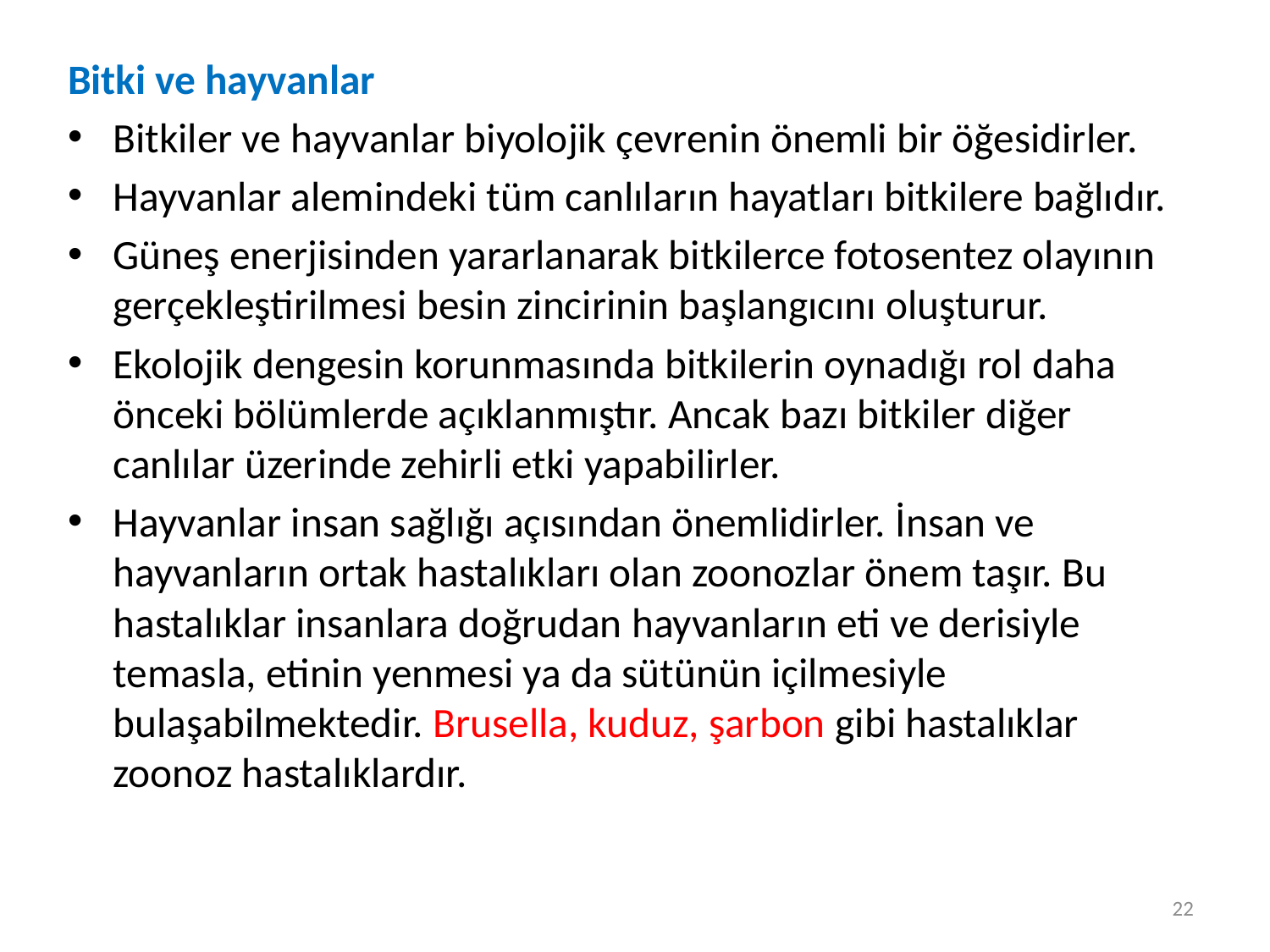

Bitki ve hayvanlar
Bitkiler ve hayvanlar biyolojik çevrenin önemli bir öğesidirler.
Hayvanlar alemindeki tüm canlıların hayatları bitkilere bağlıdır.
Güneş enerjisinden yararlanarak bitkilerce fotosentez olayının gerçekleştirilmesi besin zincirinin başlangıcını oluşturur.
Ekolojik dengesin korunmasında bitkilerin oynadığı rol daha önceki bölümlerde açıklanmıştır. Ancak bazı bitkiler diğer canlılar üzerinde zehirli etki yapabilirler.
Hayvanlar insan sağlığı açısından önemlidirler. İnsan ve hayvanların ortak hastalıkları olan zoonozlar önem taşır. Bu hastalıklar insanlara doğrudan hayvanların eti ve derisiyle temasla, etinin yenmesi ya da sütünün içilmesiyle bulaşabilmektedir. Brusella, kuduz, şarbon gibi hastalıklar zoonoz hastalıklardır.

22